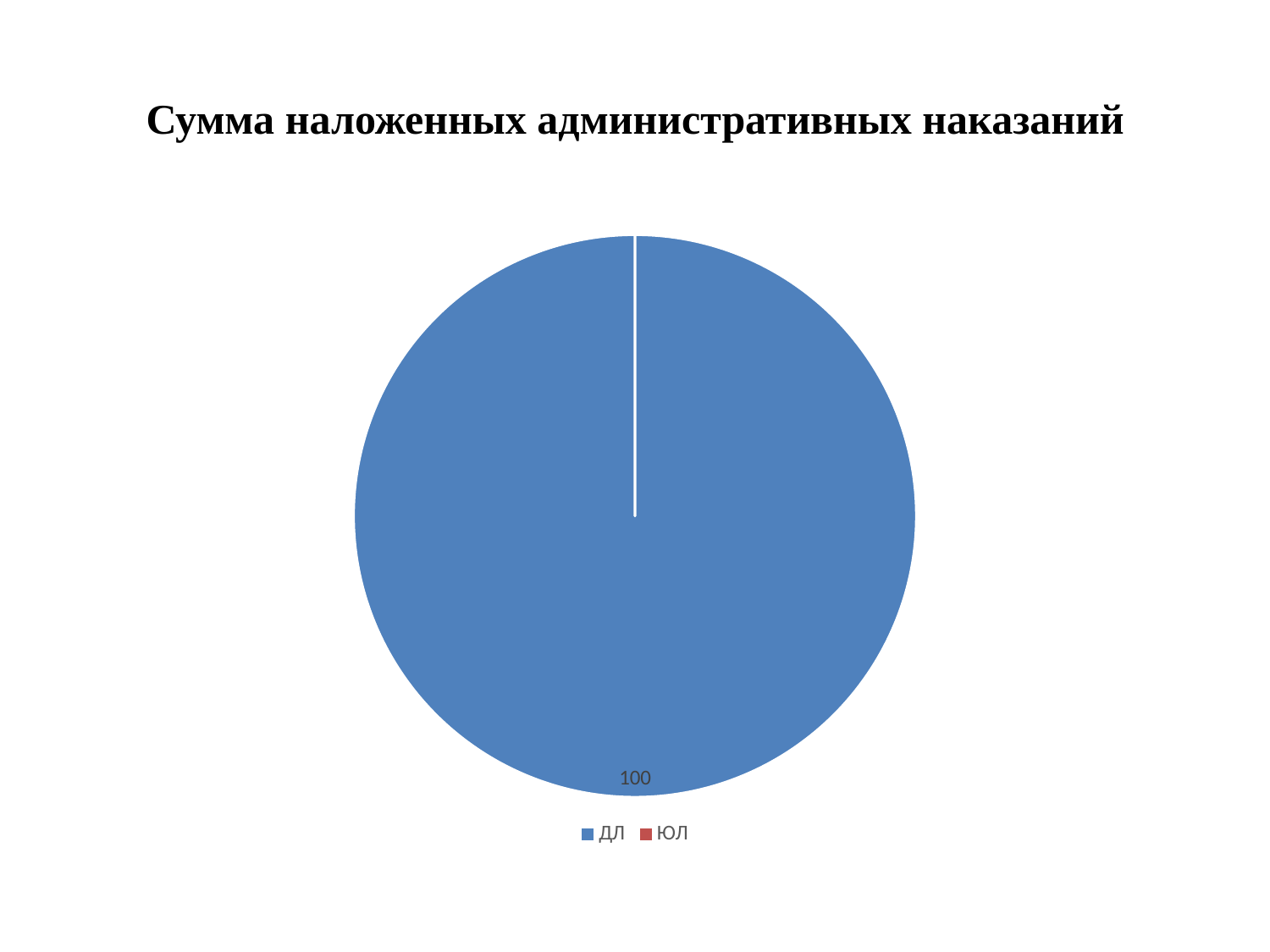

# Сумма наложенных административных наказаний

### Chart

| Category | Столбец1 |
|---|---|
| ДЛ | 100.0 |
| ЮЛ | 0.0 |